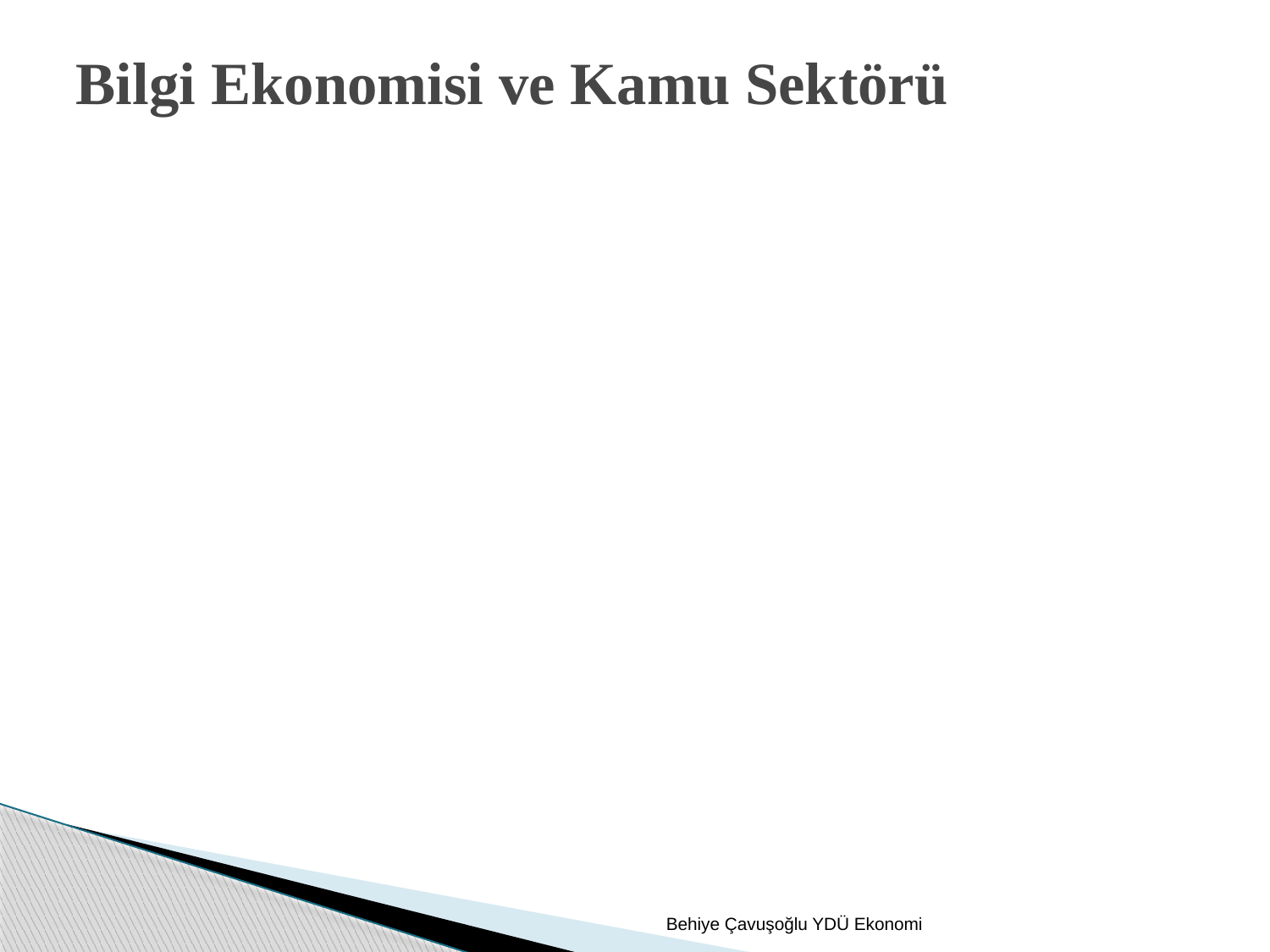

# Bilgi Ekonomisi ve Kamu Sektörü

Behiye Çavuşoğlu YDÜ Ekonomi